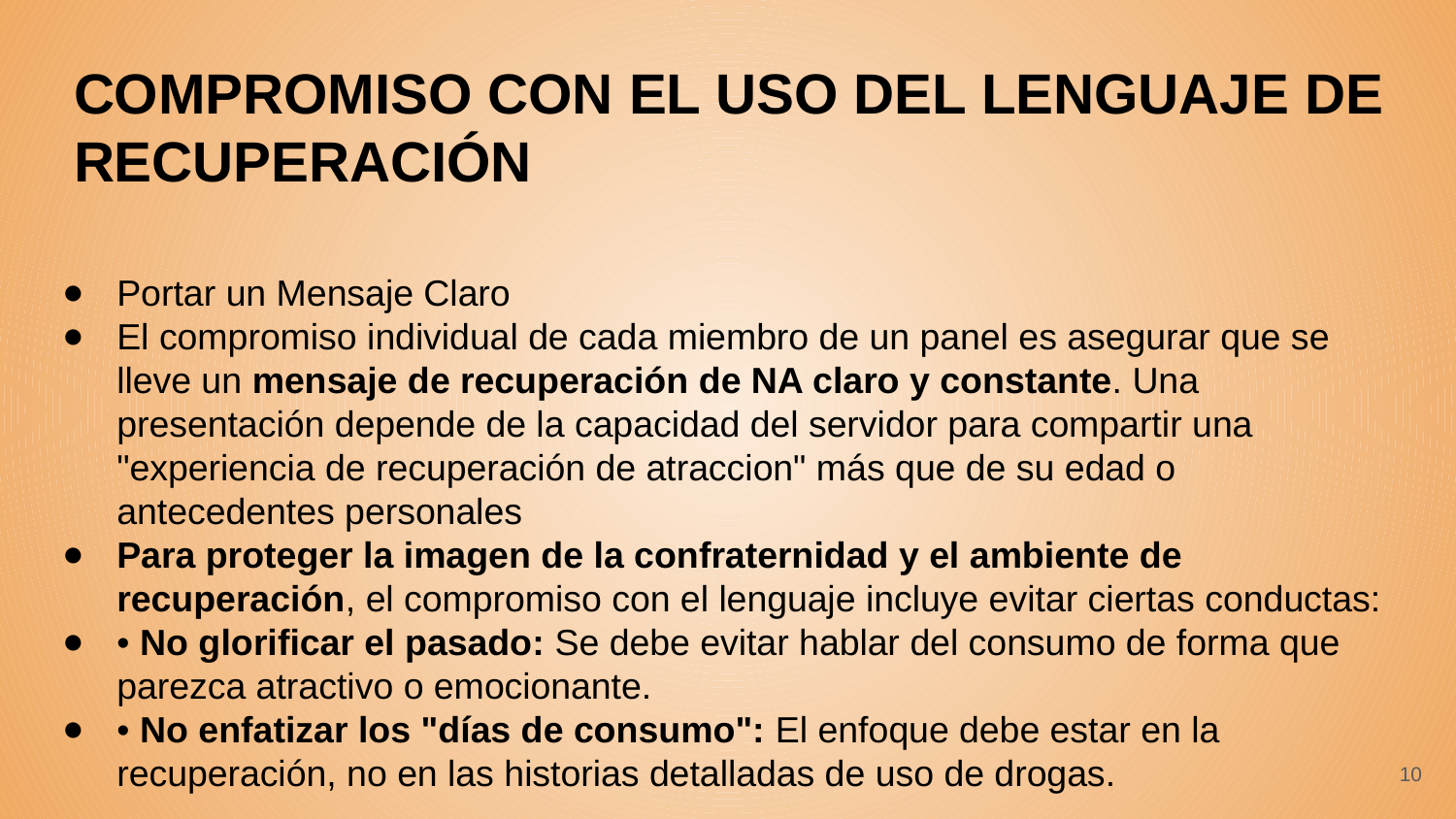

COMPROMISO CON EL USO DEL LENGUAJE DE RECUPERACIÓN

Portar un Mensaje Claro
El compromiso individual de cada miembro de un panel es asegurar que se lleve un mensaje de recuperación de NA claro y constante. Una presentación depende de la capacidad del servidor para compartir una "experiencia de recuperación de atraccion" más que de su edad o antecedentes personales
Para proteger la imagen de la confraternidad y el ambiente de recuperación, el compromiso con el lenguaje incluye evitar ciertas conductas:
• No glorificar el pasado: Se debe evitar hablar del consumo de forma que parezca atractivo o emocionante.
• No enfatizar los "días de consumo": El enfoque debe estar en la recuperación, no en las historias detalladas de uso de drogas.

10